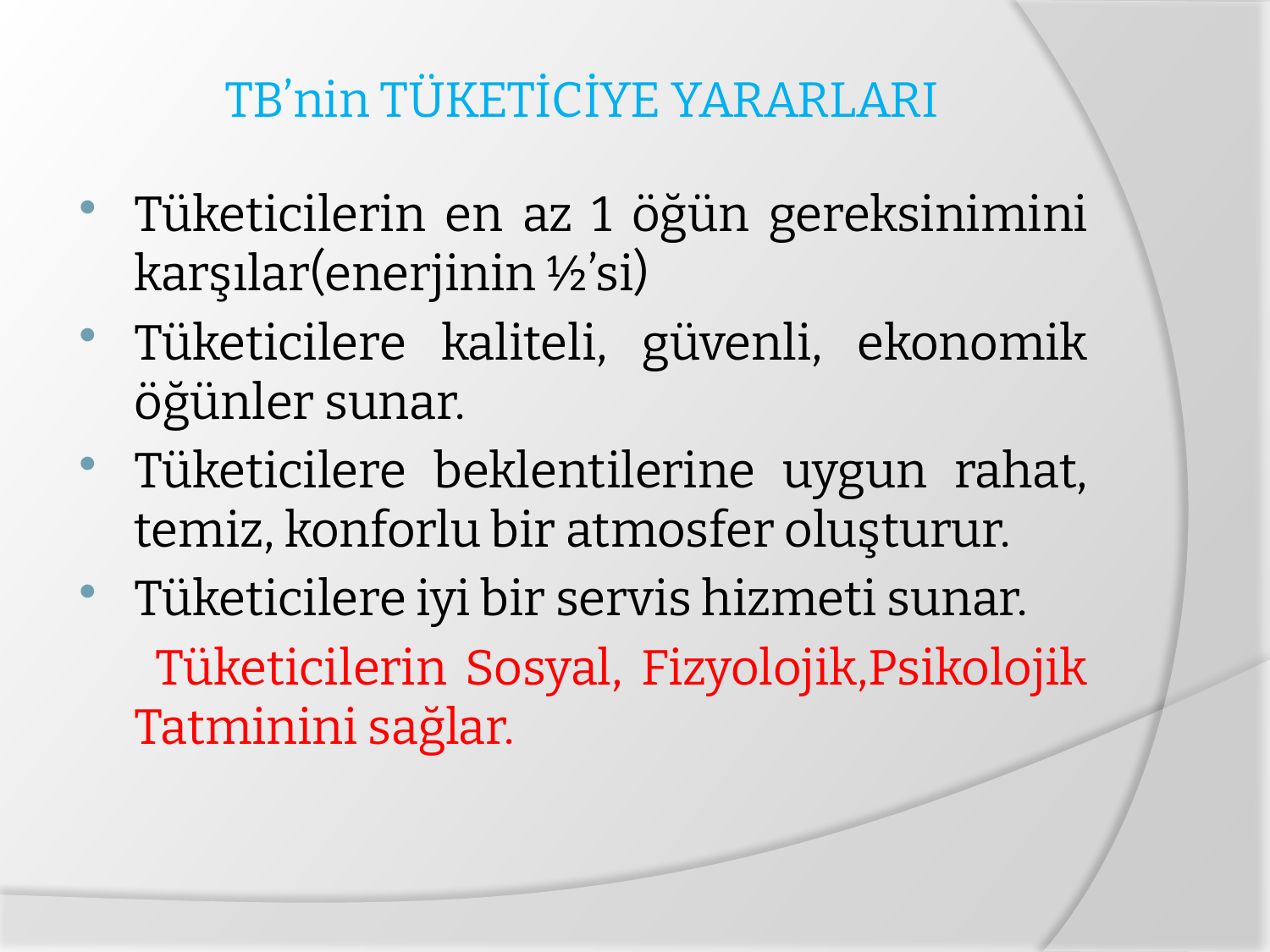

# TB’nin TÜKETİCİYE YARARLARI
Tüketicilerin en az 1 öğün gereksinimini karşılar(enerjinin ½’si)
Tüketicilere kaliteli, güvenli, ekonomik öğünler sunar.
Tüketicilere beklentilerine uygun rahat, temiz, konforlu bir atmosfer oluşturur.
Tüketicilere iyi bir servis hizmeti sunar.
    Tüketicilerin Sosyal, Fizyolojik,Psikolojik Tatminini sağlar.